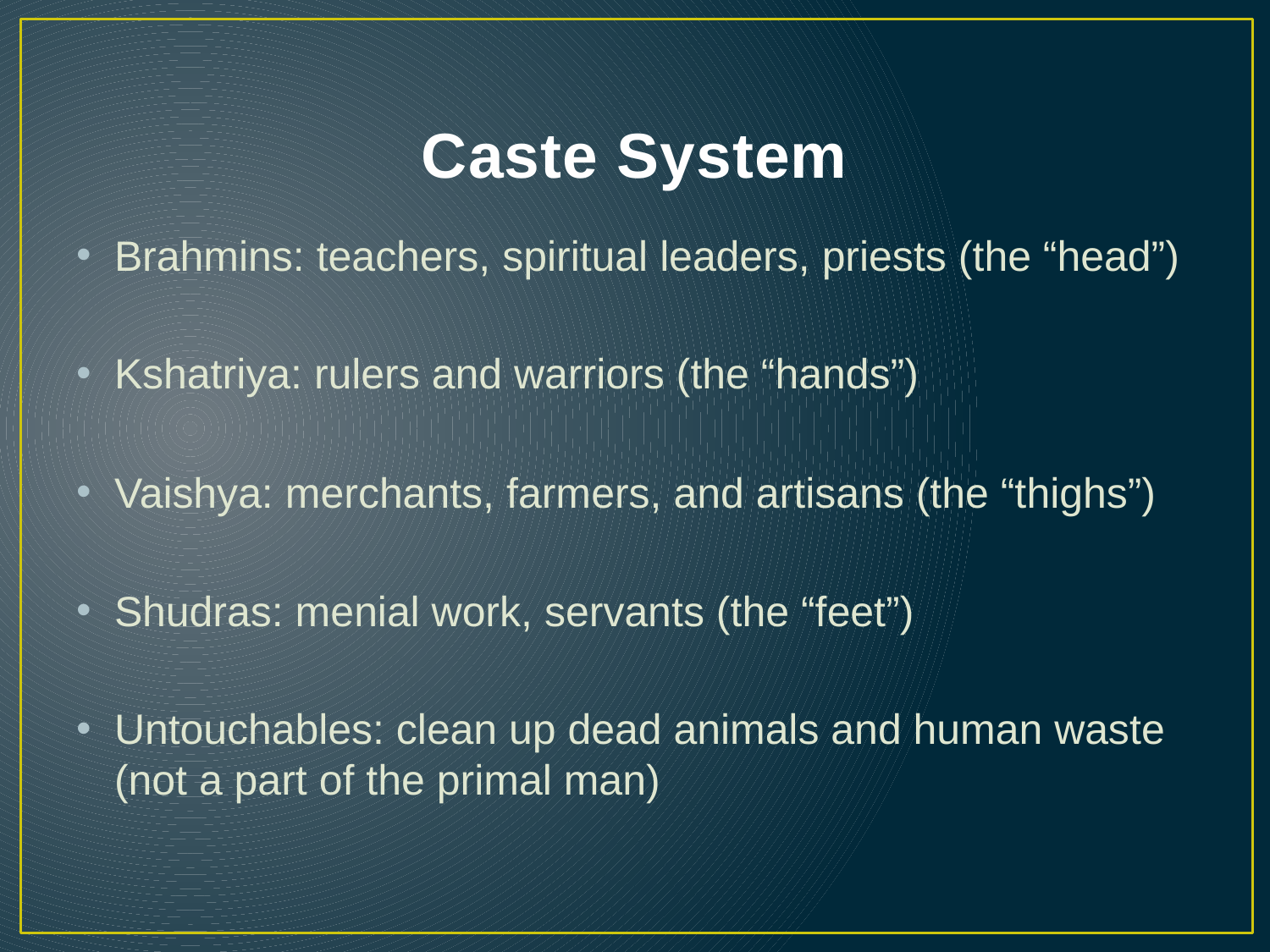

# Caste System
Brahmins: teachers, spiritual leaders, priests (the “head”)

Kshatriya: rulers and warriors (the “hands”)

Vaishya: merchants, farmers, and artisans (the “thighs”)

Shudras: menial work, servants (the “feet”)

Untouchables: clean up dead animals and human waste (not a part of the primal man)